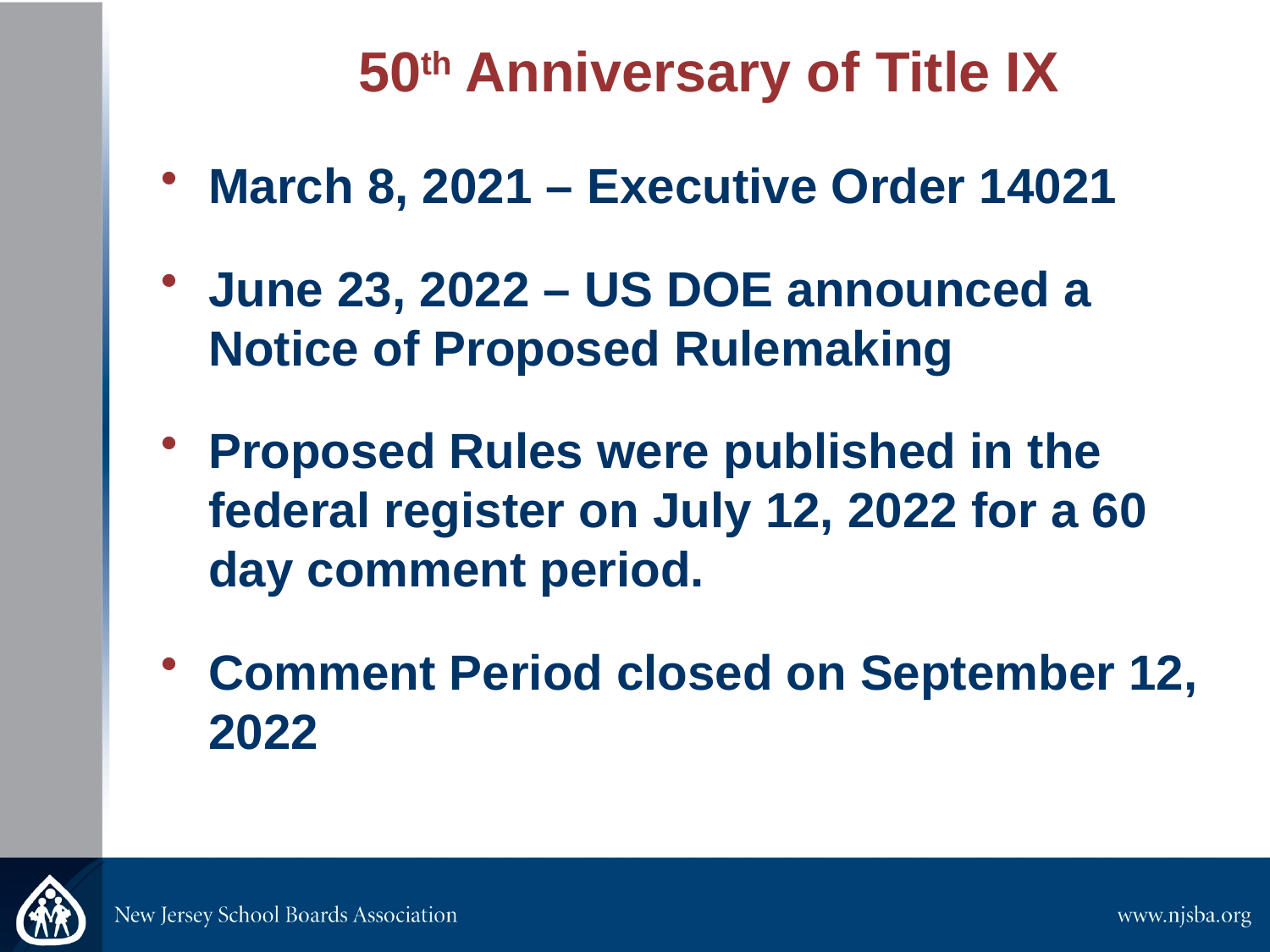

50th Anniversary of Title IX
March 8, 2021 – Executive Order 14021
June 23, 2022 – US DOE announced a Notice of Proposed Rulemaking
Proposed Rules were published in the federal register on July 12, 2022 for a 60 day comment period.
Comment Period closed on September 12, 2022